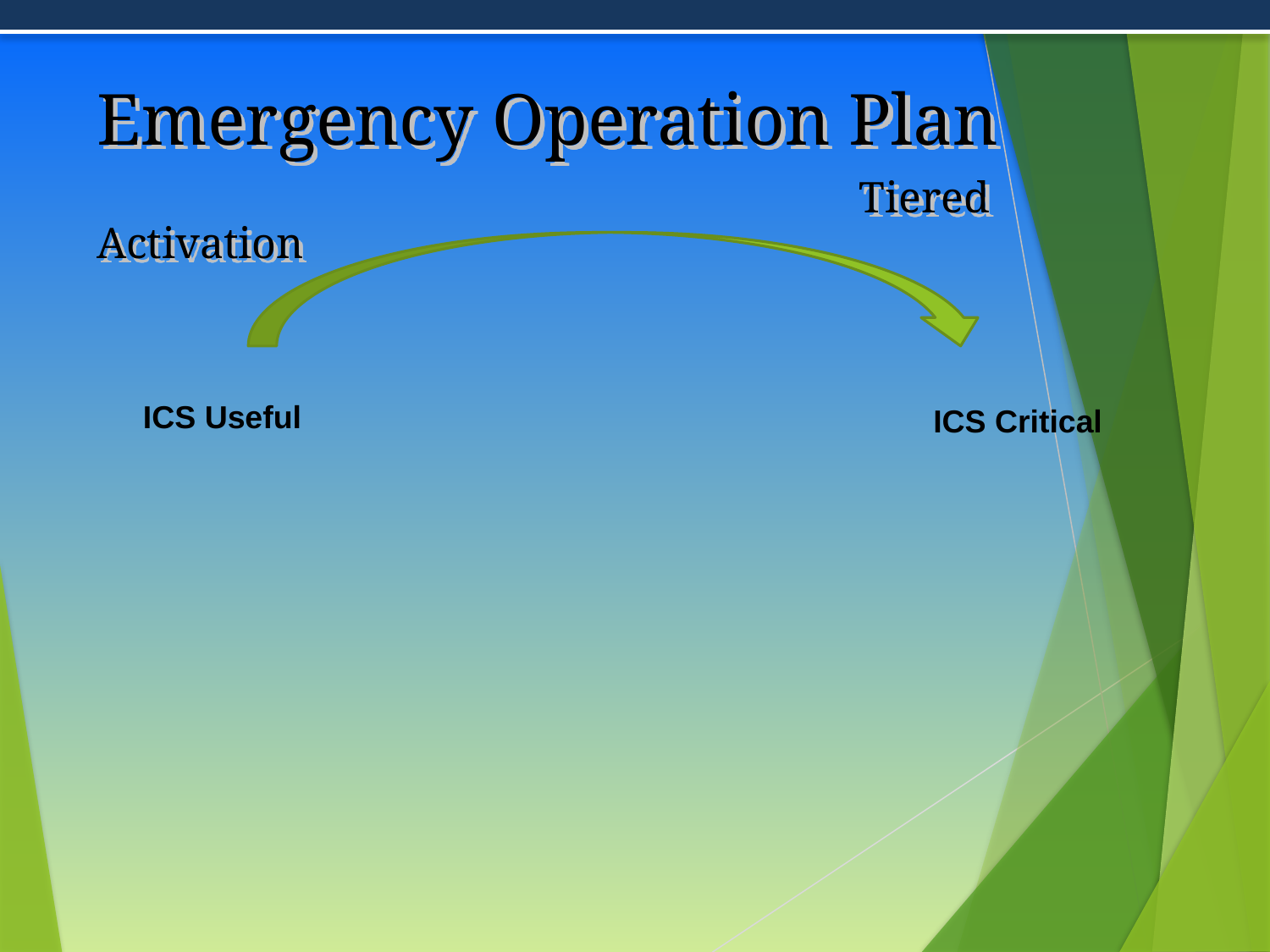

# Emergency Operation Plan                  					Tiered Activation

ICS Useful
ICS Critical